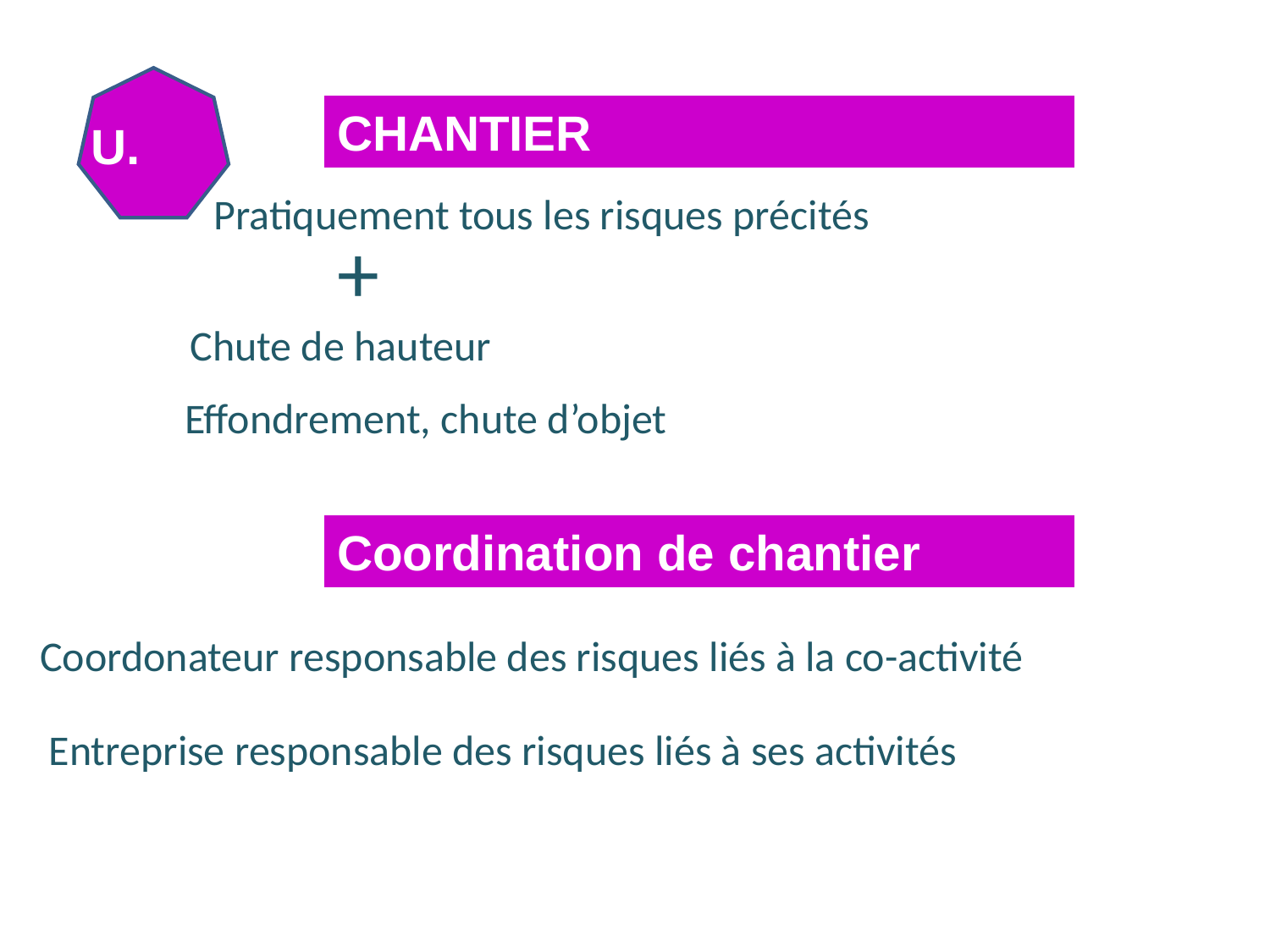

CHANTIER
U.
Pratiquement tous les risques précités
+
Chute de hauteur
Effondrement, chute d’objet
Coordination de chantier
Coordonateur responsable des risques liés à la co-activité
Entreprise responsable des risques liés à ses activités